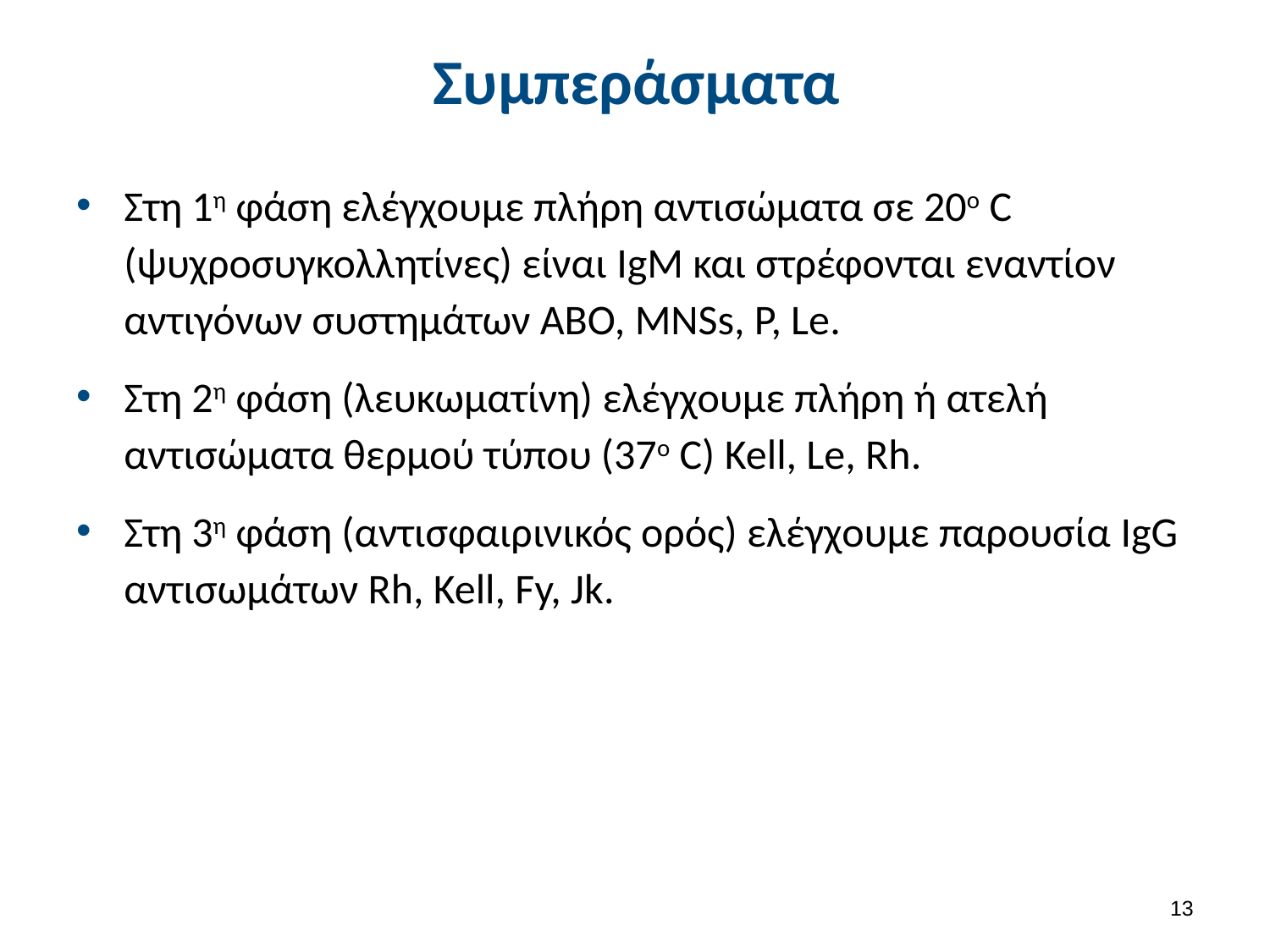

# Συμπεράσματα
Στη 1η φάση ελέγχουμε πλήρη αντισώματα σε 20ο C (ψυχροσυγκολλητίνες) είναι IgM και στρέφονται εναντίον αντιγόνων συστημάτων ΑΒΟ, MNSs, P, Le.
Στη 2η φάση (λευκωματίνη) ελέγχουμε πλήρη ή ατελή αντισώματα θερμού τύπου (37ο C) Kell, Le, Rh.
Στη 3η φάση (αντισφαιρινικός ορός) ελέγχουμε παρουσία IgG αντισωμάτων Rh, Kell, Fy, Jk.
13